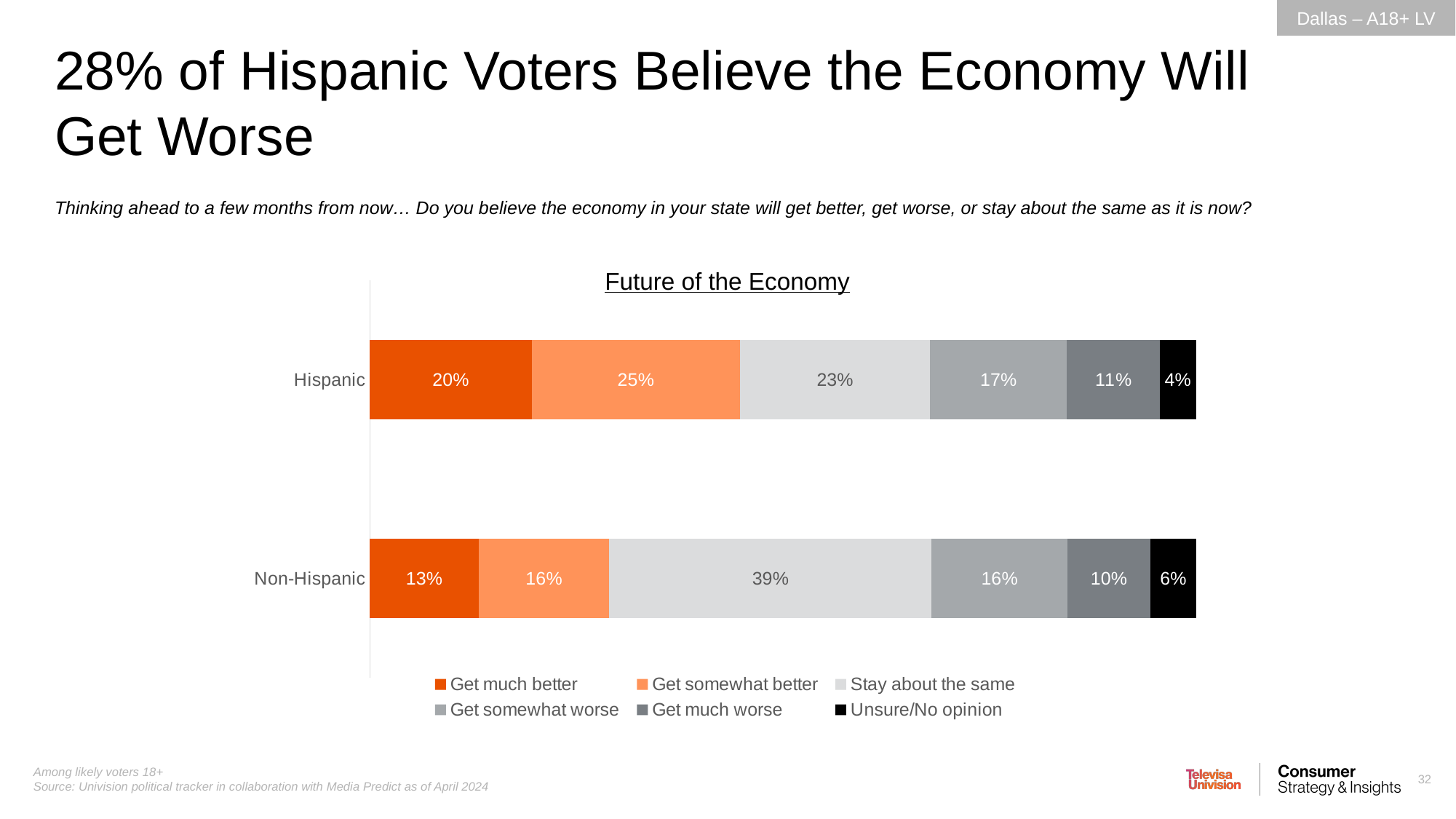

28% of Hispanic Voters Believe the Economy Will
Get Worse
Thinking ahead to a few months from now… Do you believe the economy in your state will get better, get worse, or stay about the same as it is now?
Future of the Economy

### Chart

| Category | Get much better | Get somewhat better | Stay about the same | Get somewhat worse | Get much worse | Unsure/No opinion |
|---|---|---|---|---|---|---|
| Hispanic | 0.1957824812740825 | 0.2522002178534524 | 0.2300576062244993 | 0.1656519579717455 | 0.1122881782812126 | 0.04401955839500819 |
| Non-Hispanic | 0.1316422064094516 | 0.1580844084260332 | 0.3902229713809149 | 0.1644703672850747 | 0.1004636175466375 | 0.05511642895188787 |